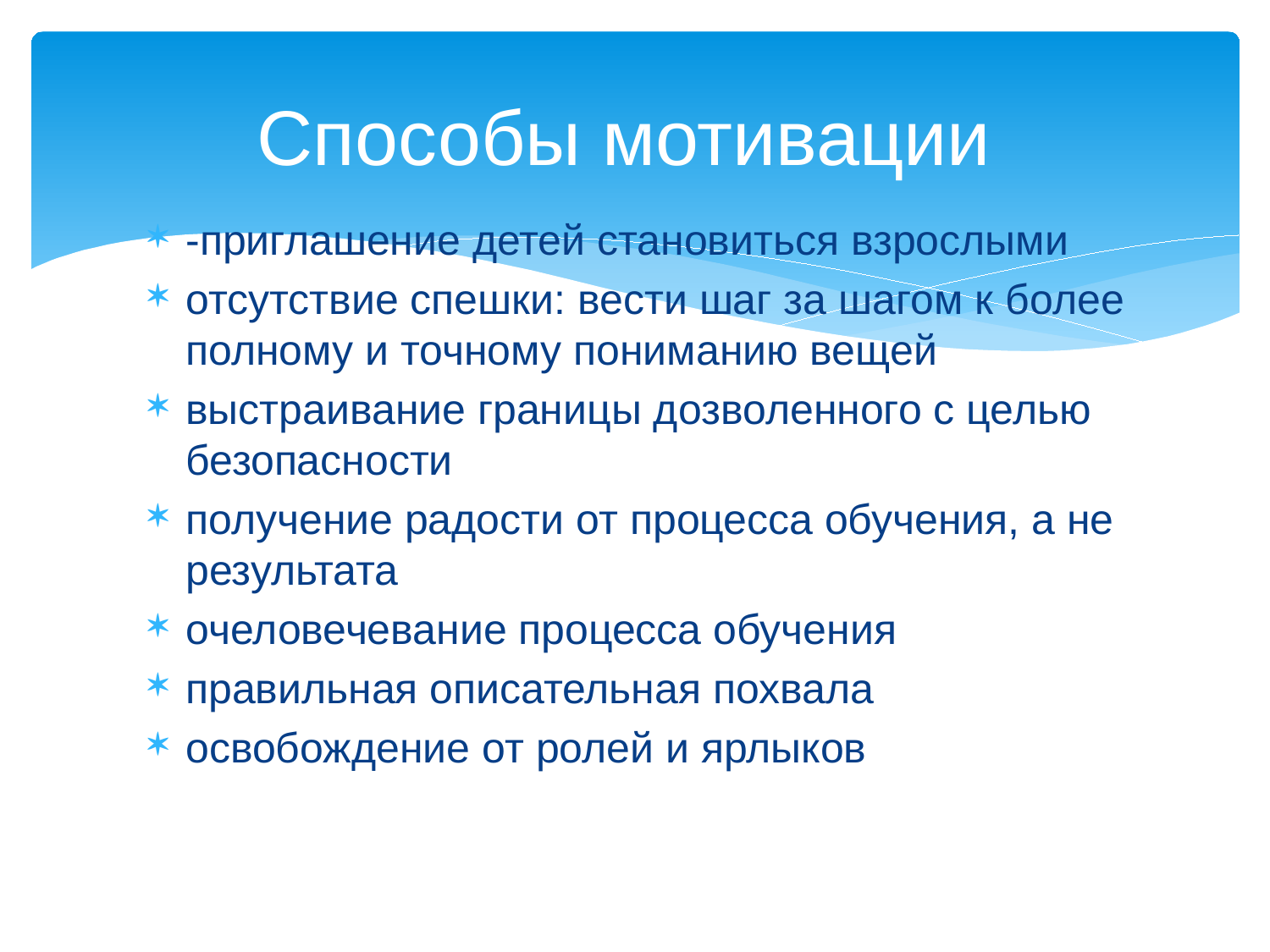

# Способы мотивации
-приглашение детей становиться взрослыми
отсутствие спешки: вести шаг за шагом к более полному и точному пониманию вещей
выстраивание границы дозволенного с целью безопасности
получение радости от процесса обучения, а не результата
очеловечевание процесса обучения
правильная описательная похвала
освобождение от ролей и ярлыков